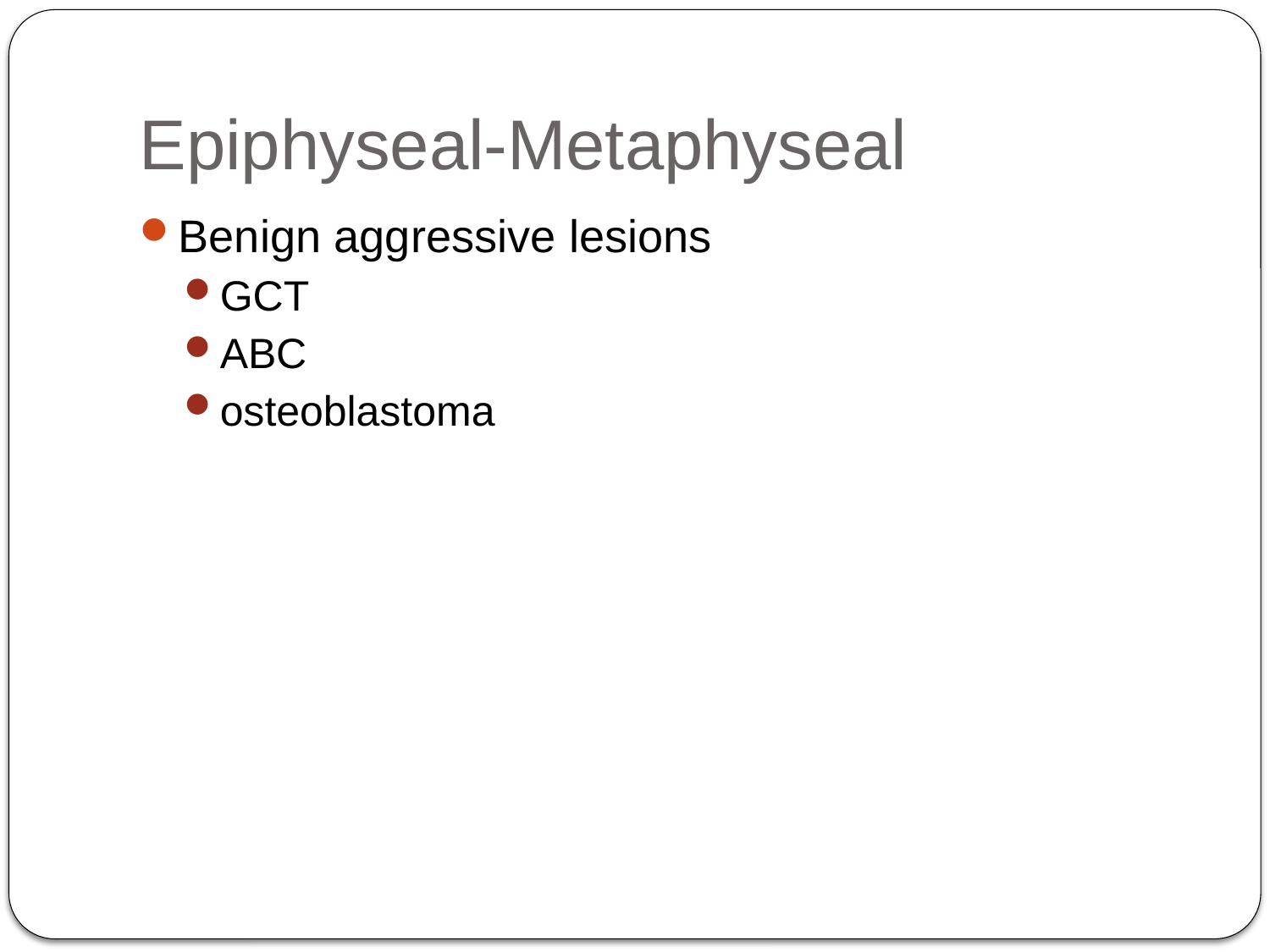

# Epiphyseal-Metaphyseal
Benign aggressive lesions
GCT
ABC
osteoblastoma